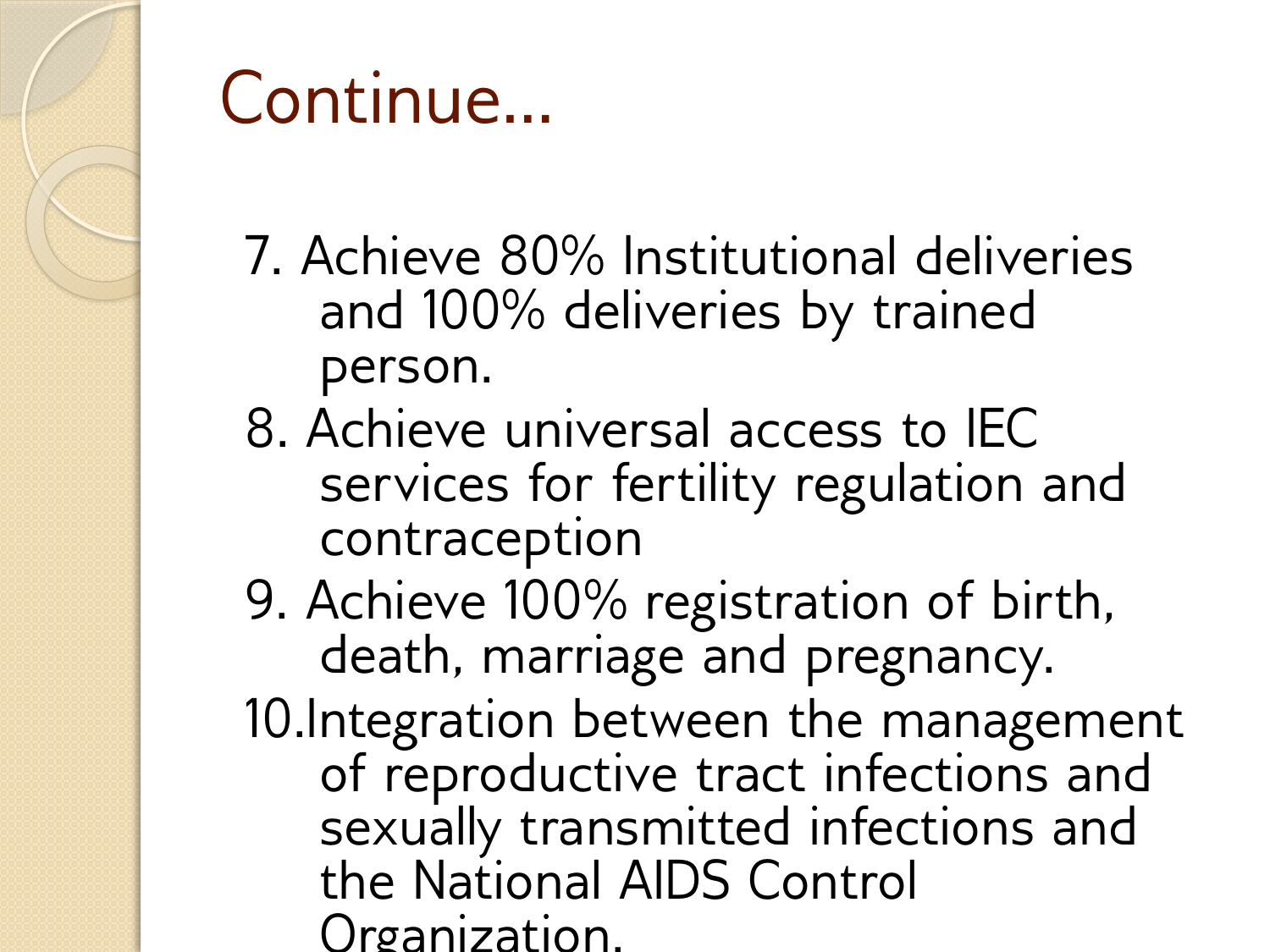

# Continue…

7. Achieve 80% Institutional deliveries and 100% deliveries by trained person.
8. Achieve universal access to IEC services for fertility regulation and contraception
9. Achieve 100% registration of birth, death, marriage and pregnancy.
10.Integration between the management of reproductive tract infections and sexually transmitted infections and the National AIDS Control Organization.